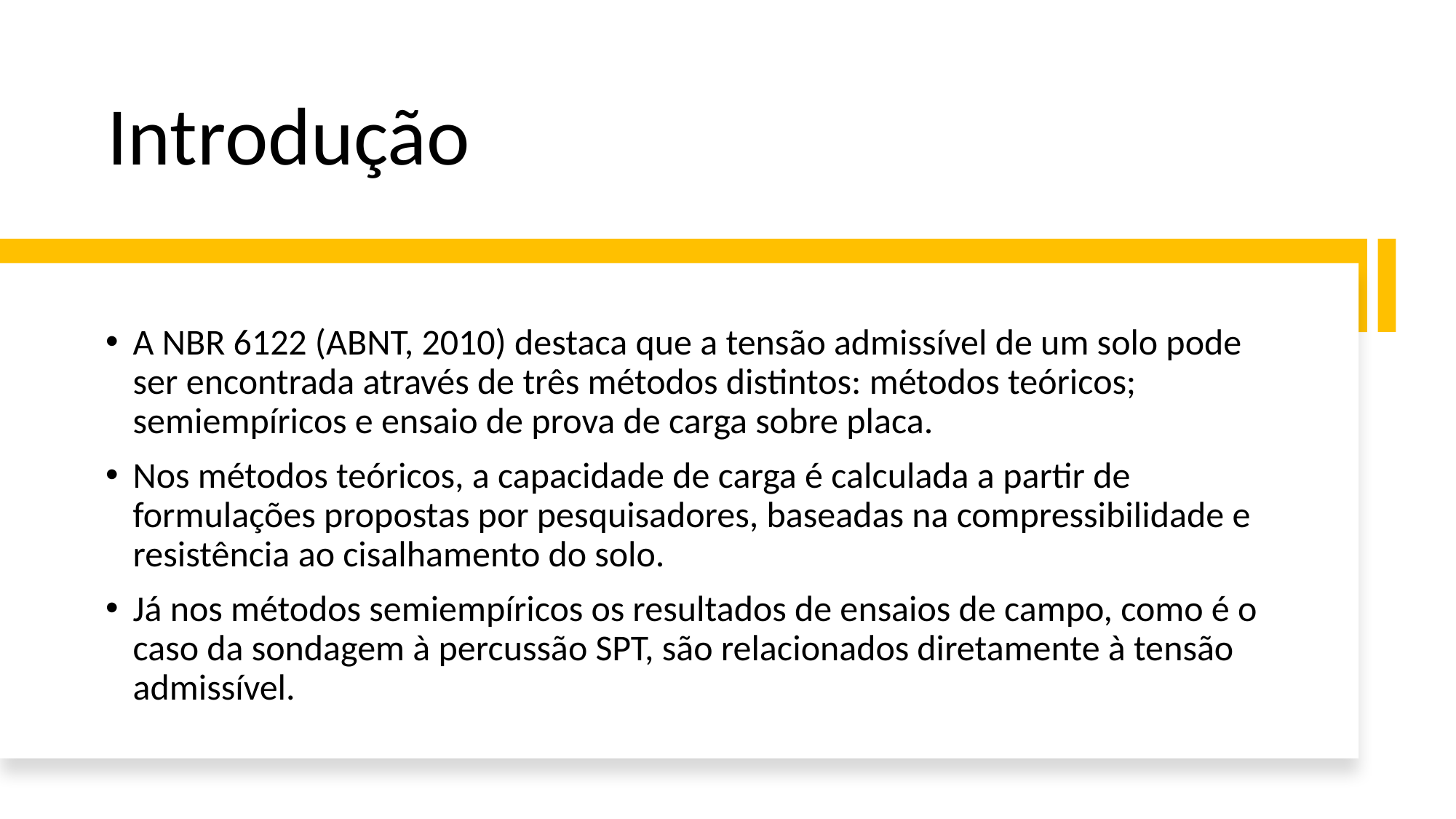

# Introdução

A NBR 6122 (ABNT, 2010) destaca que a tensão admissível de um solo pode ser encontrada através de três métodos distintos: métodos teóricos; semiempíricos e ensaio de prova de carga sobre placa.
Nos métodos teóricos, a capacidade de carga é calculada a partir de formulações propostas por pesquisadores, baseadas na compressibilidade e resistência ao cisalhamento do solo.
Já nos métodos semiempíricos os resultados de ensaios de campo, como é o caso da sondagem à percussão SPT, são relacionados diretamente à tensão admissível.